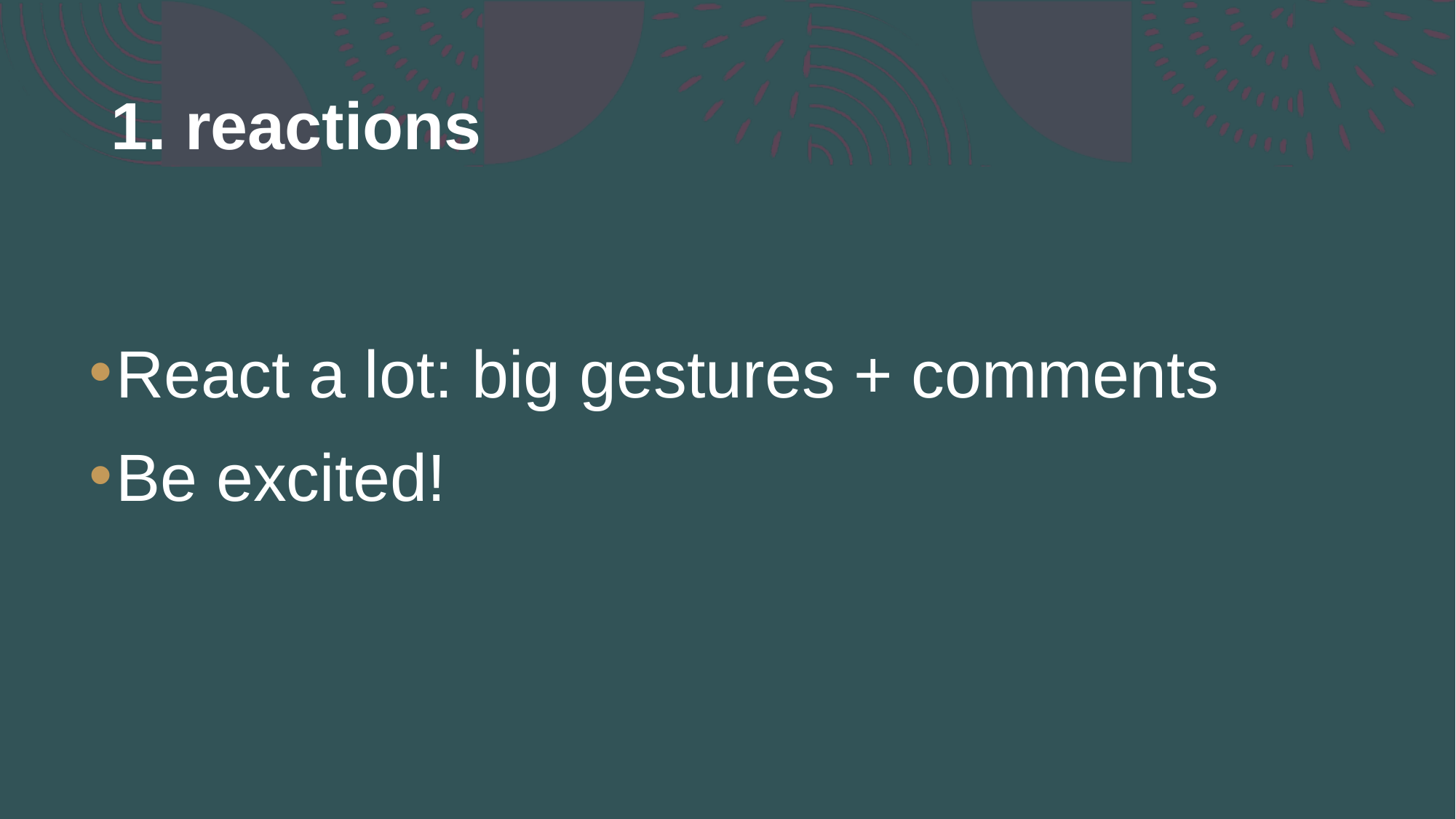

# 1. reactions
React a lot: big gestures + comments
Be excited!